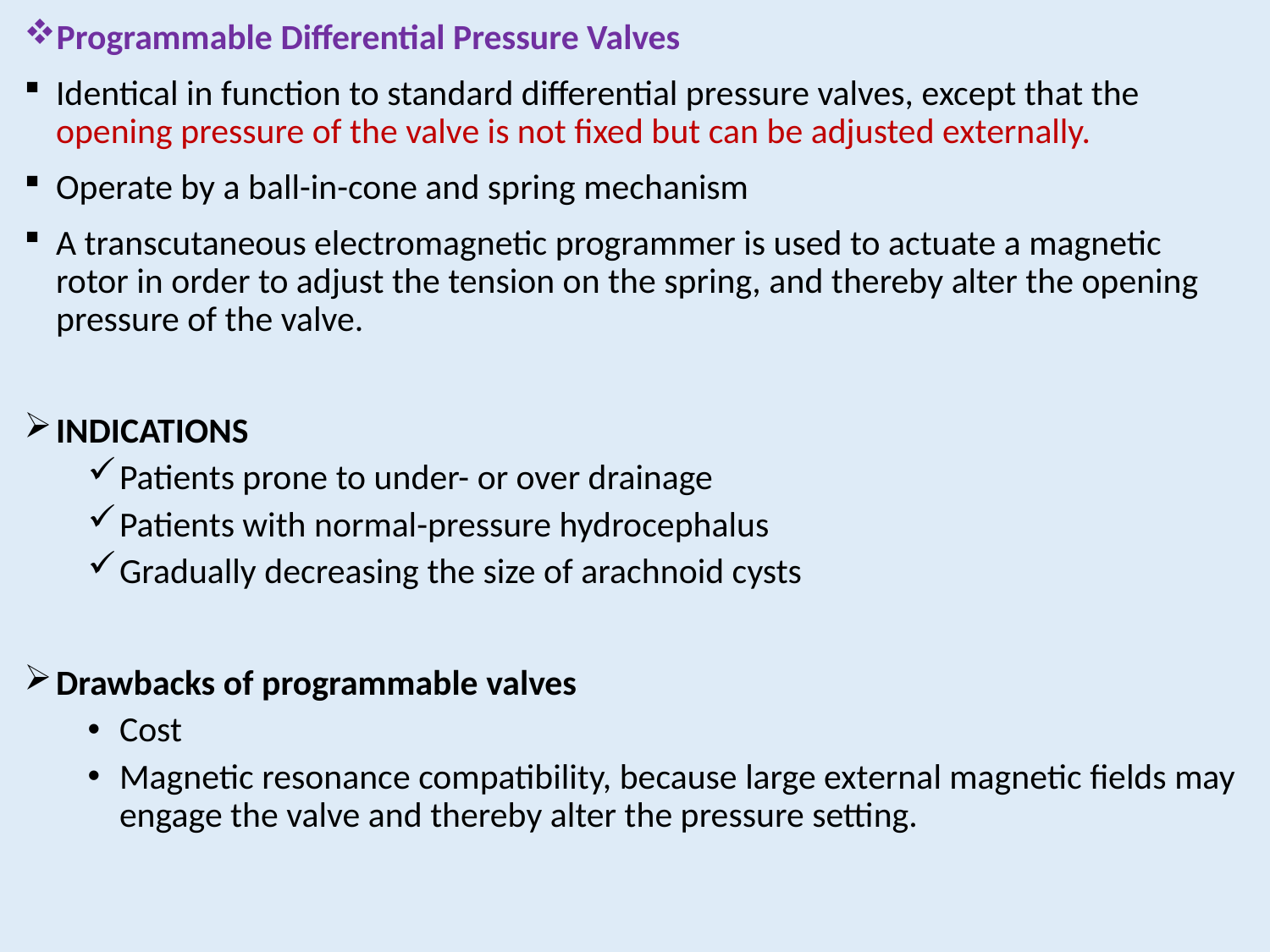

Programmable Differential Pressure Valves
Identical in function to standard differential pressure valves, except that the opening pressure of the valve is not fixed but can be adjusted externally.
Operate by a ball-in-cone and spring mechanism
A transcutaneous electromagnetic programmer is used to actuate a magnetic rotor in order to adjust the tension on the spring, and thereby alter the opening pressure of the valve.

INDICATIONS
Patients prone to under- or over drainage
Patients with normal-pressure hydrocephalus
Gradually decreasing the size of arachnoid cysts

Drawbacks of programmable valves
Cost
Magnetic resonance compatibility, because large external magnetic fields may engage the valve and thereby alter the pressure setting.